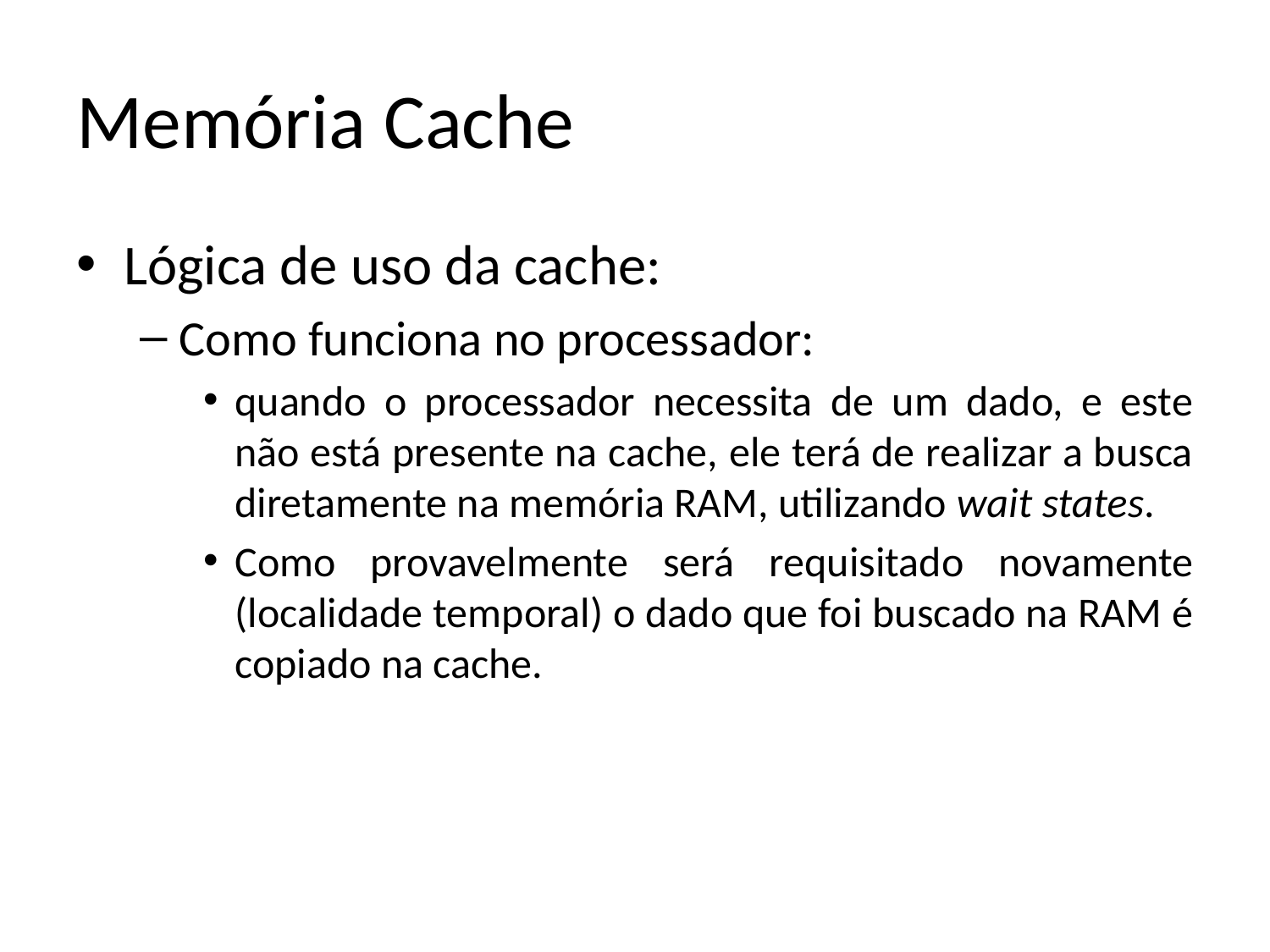

# Memória Cache
Lógica de uso da cache:
Como funciona no processador:
quando o processador necessita de um dado, e este não está presente na cache, ele terá de realizar a busca diretamente na memória RAM, utilizando wait states.
Como provavelmente será requisitado novamente (localidade temporal) o dado que foi buscado na RAM é copiado na cache.

09/06/2014
IFRN - Instituto Federal de Educação, Ciência e Tecnologia do Rio Grande do Norte
45